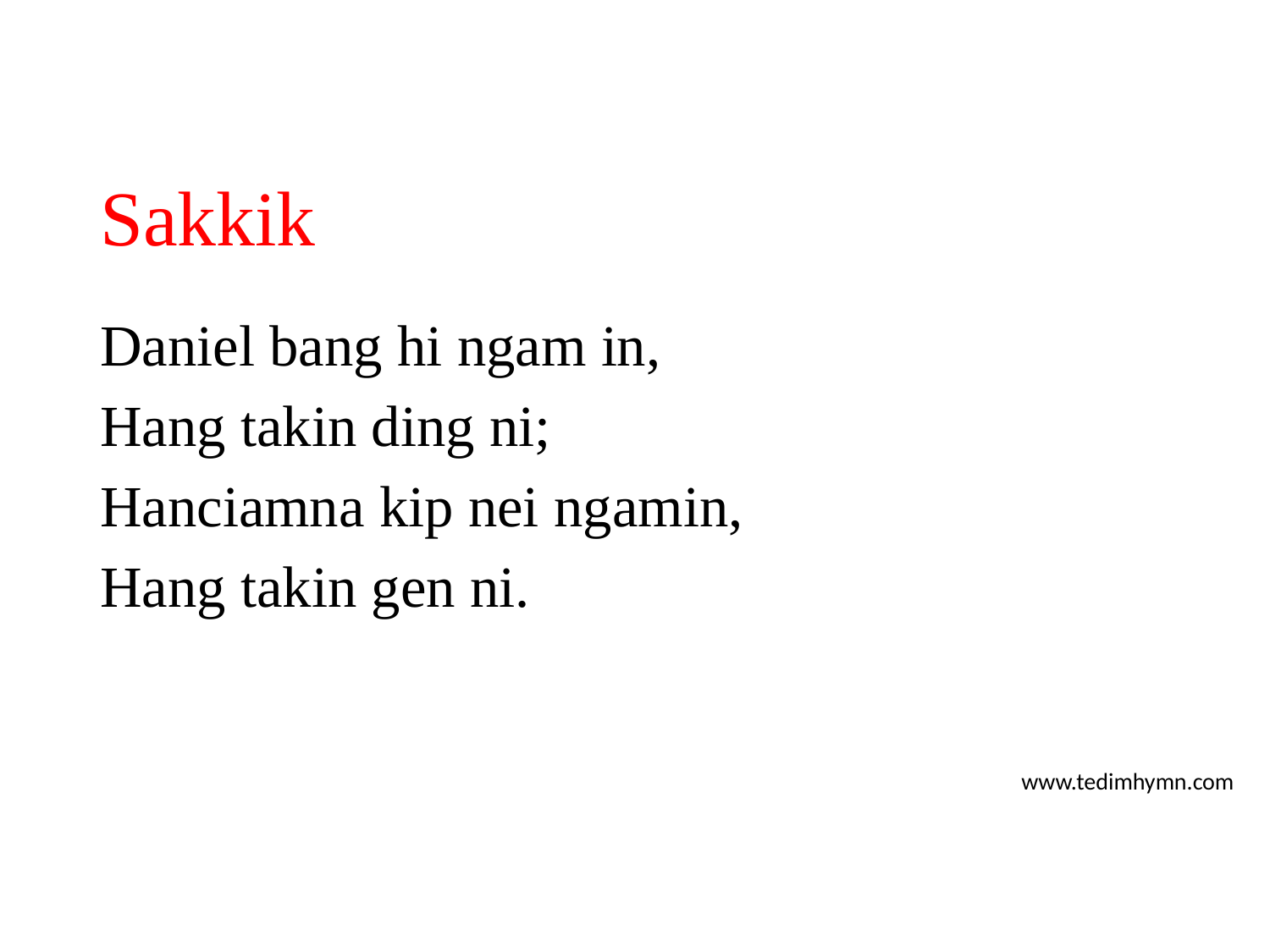

# Sakkik
Daniel bang hi ngam in,
Hang takin ding ni;
Hanciamna kip nei ngamin,
Hang takin gen ni.
www.tedimhymn.com